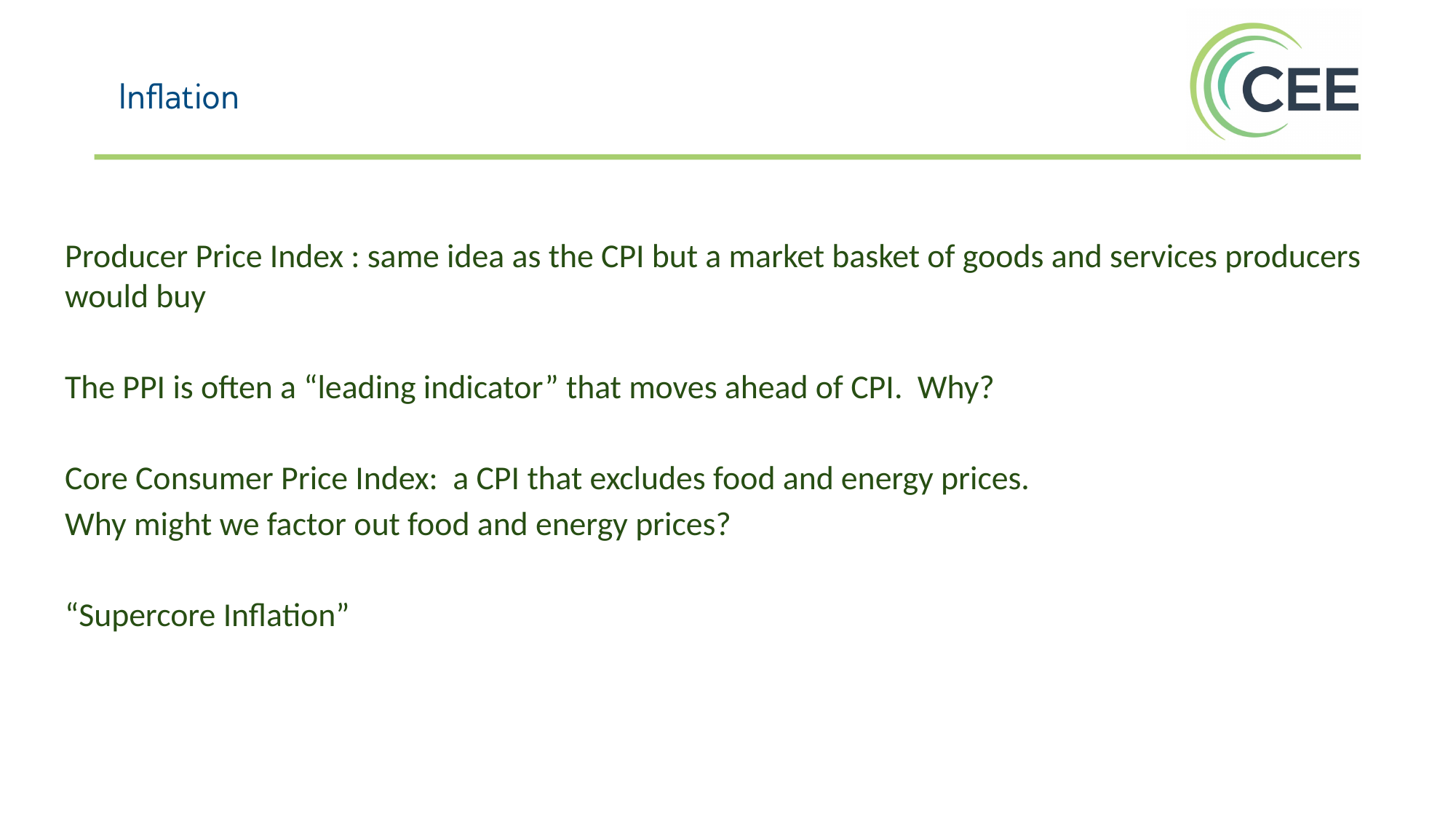

Inflation
Producer Price Index : same idea as the CPI but a market basket of goods and services producers would buy

The PPI is often a “leading indicator” that moves ahead of CPI.  Why?

Core Consumer Price Index:  a CPI that excludes food and energy prices.
Why might we factor out food and energy prices?

“Supercore Inflation”